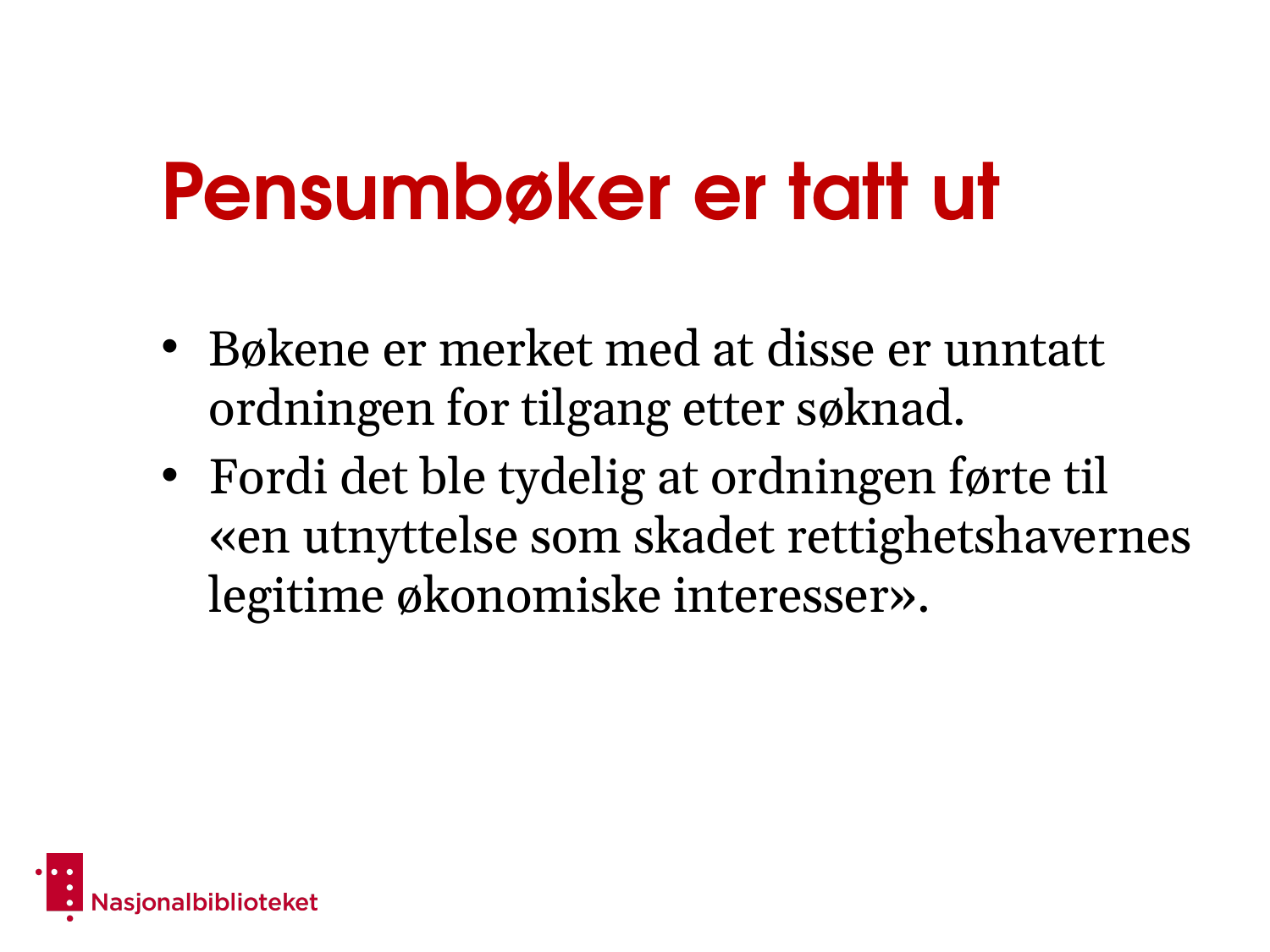

# Pensumbøker er tatt ut
Bøkene er merket med at disse er unntatt ordningen for tilgang etter søknad.
Fordi det ble tydelig at ordningen førte til «en utnyttelse som skadet rettighetshavernes legitime økonomiske interesser».